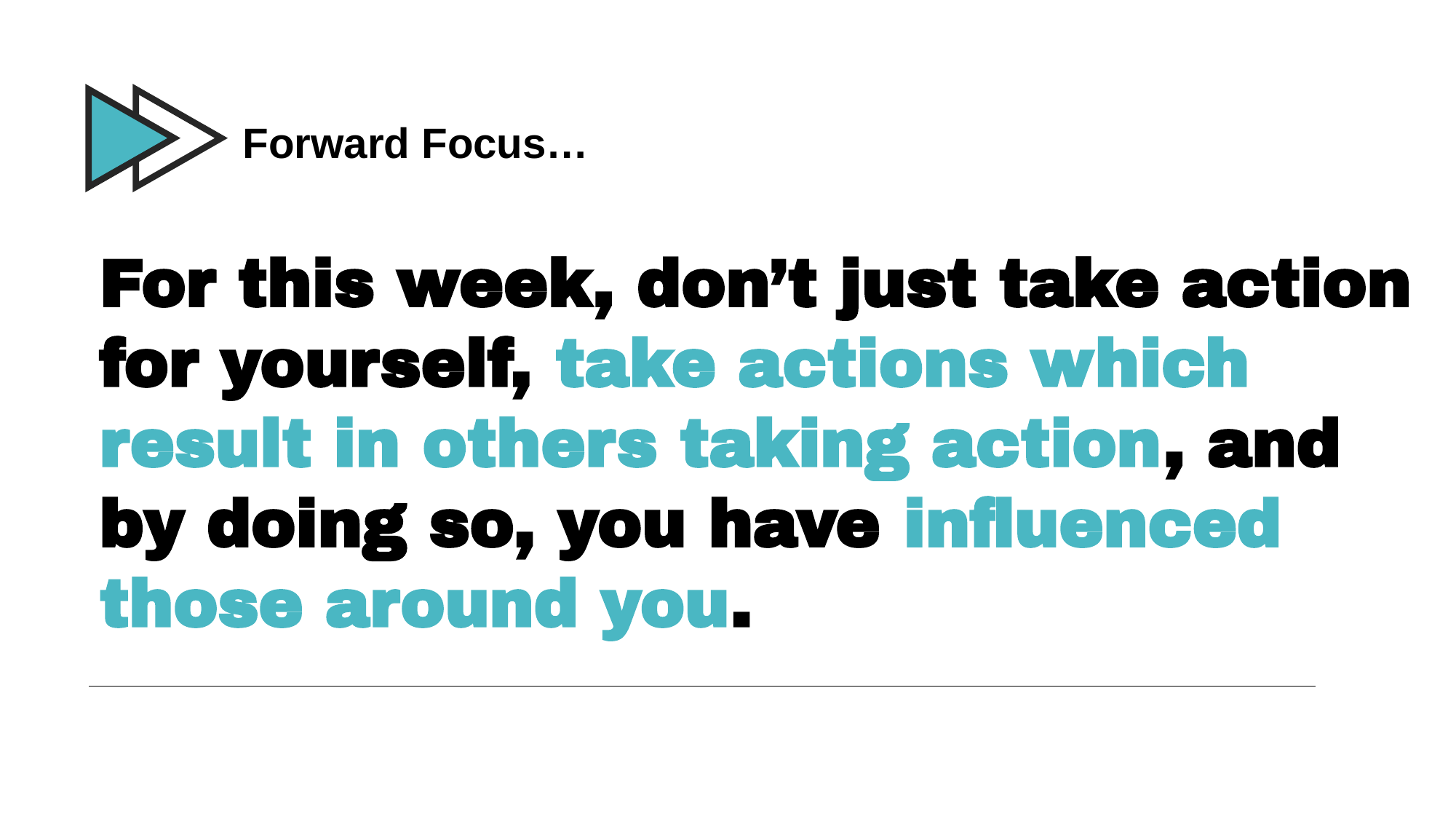

Forward Focus…
# For this week, don’t just take action for yourself, take actions which result in others taking action, and by doing so, you have influenced those around you.